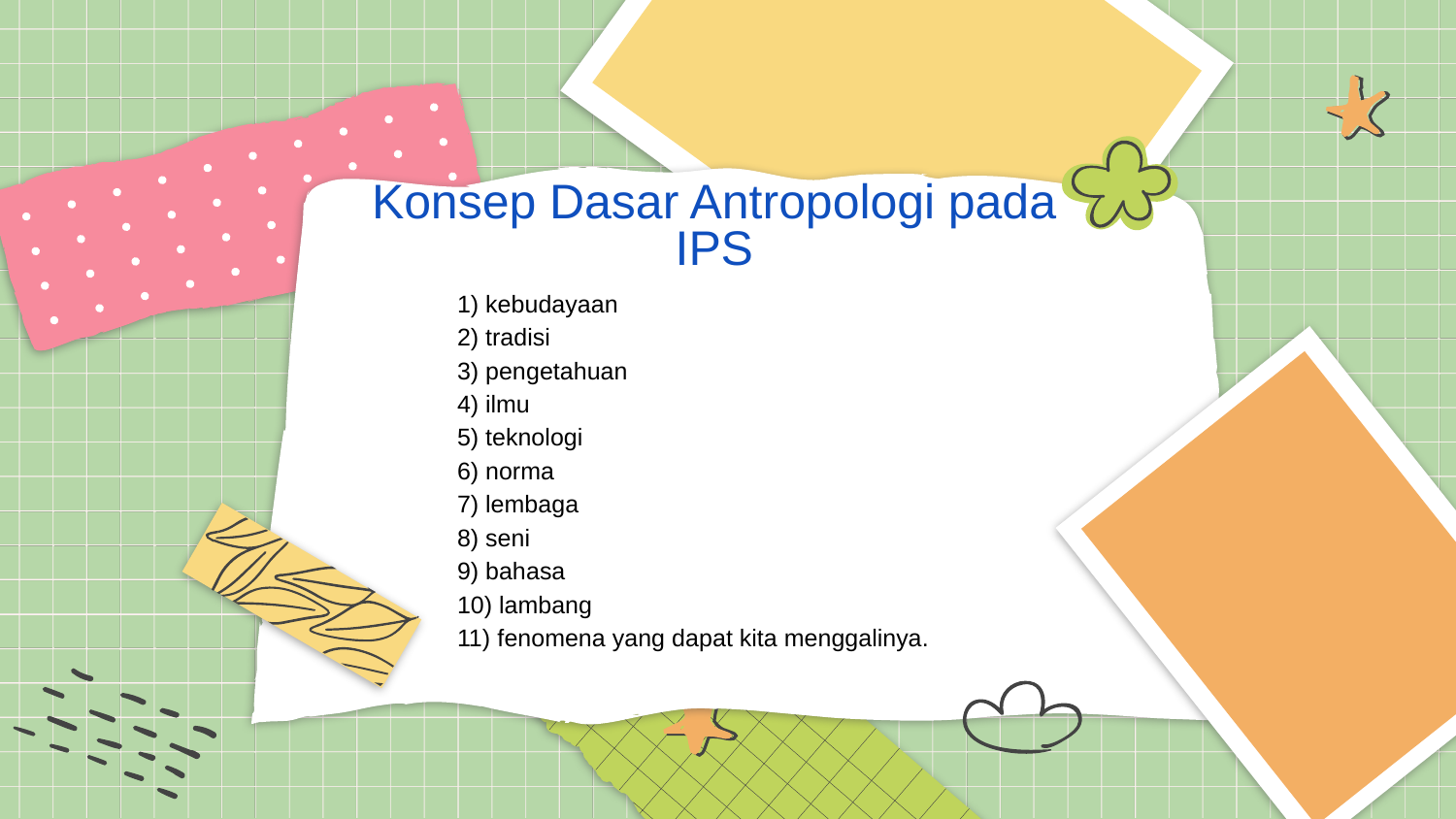

# Konsep Dasar Antropologi pada IPS

1) kebudayaan
2) tradisi
3) pengetahuan
4) ilmu
5) teknologi
6) norma
7) lembaga
8) seni
9) bahasa
10) lambang
11) fenomena yang dapat kita menggalinya.